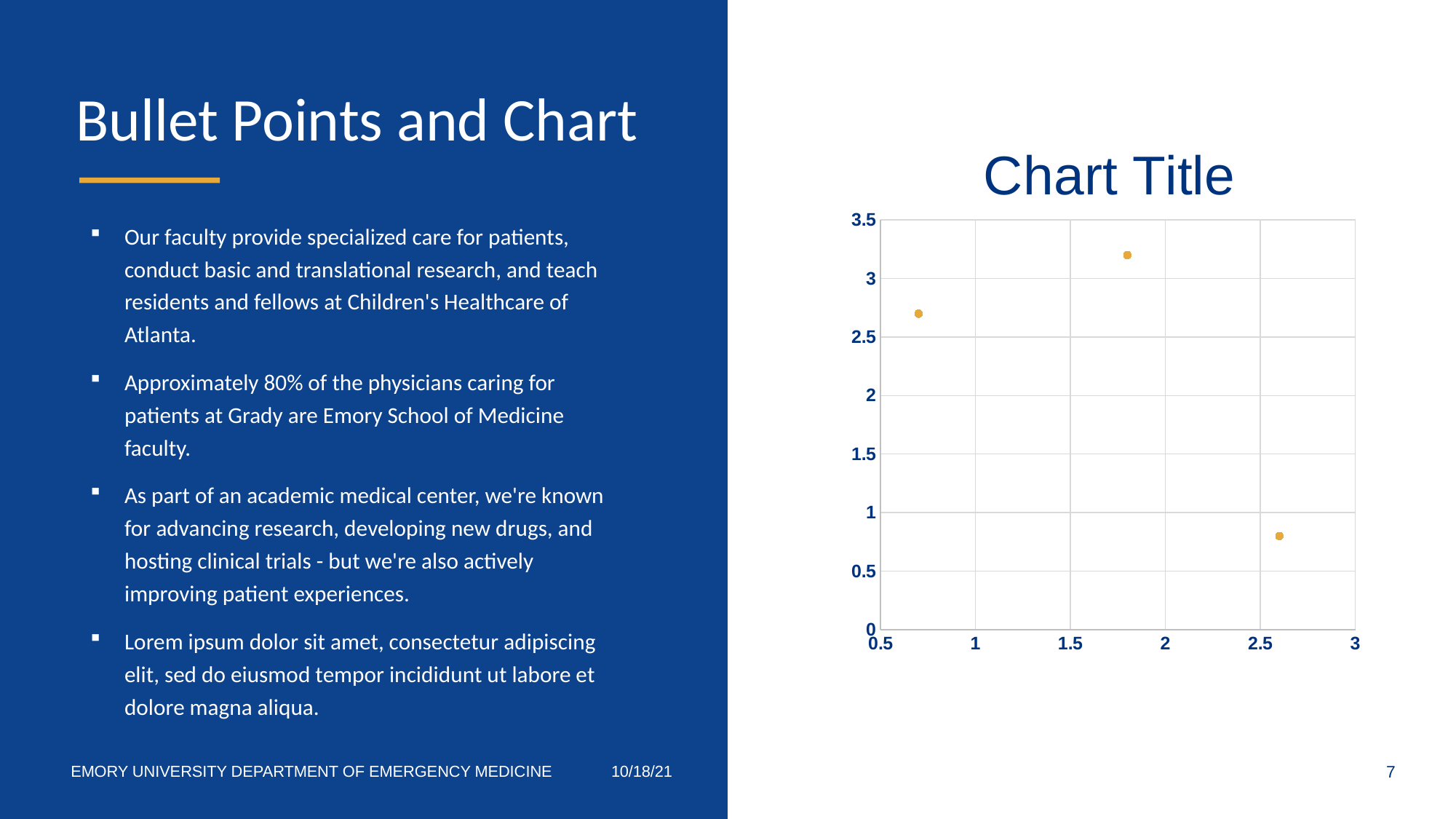

# Bullet Points and Chart

### Chart: Chart Title

| Category | Y-Values |
|---|---|
Our faculty provide specialized care for patients, conduct basic and translational research, and teach residents and fellows at Children's Healthcare of Atlanta.
Approximately 80% of the physicians caring for patients at Grady are Emory School of Medicine faculty.
As part of an academic medical center, we're known for advancing research, developing new drugs, and hosting clinical trials - but we're also actively improving patient experiences.
Lorem ipsum dolor sit amet, consectetur adipiscing elit, sed do eiusmod tempor incididunt ut labore et dolore magna aliqua.
10/18/21
EMORY UNIVERSITY DEPARTMENT OF EMERGENCY MEDICINE
7